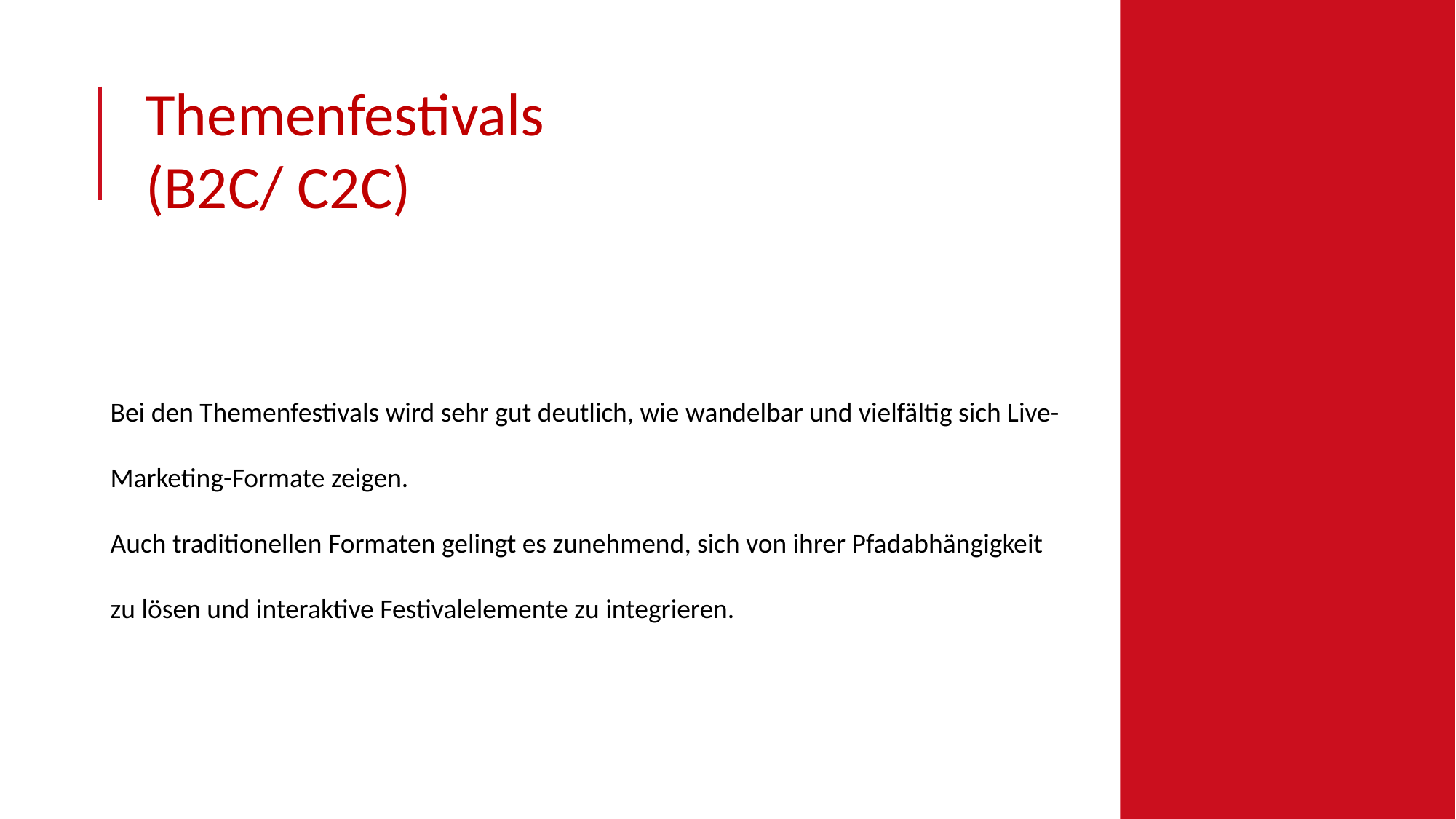

Themenfestivals
(B2C/ C2C)
Bei den Themenfestivals wird sehr gut deutlich, wie wandelbar und vielfältig sich Live-Marketing-Formate zeigen.
Auch traditionellen Formaten gelingt es zunehmend, sich von ihrer Pfadabhängigkeit zu lösen und interaktive Festivalelemente zu integrieren.